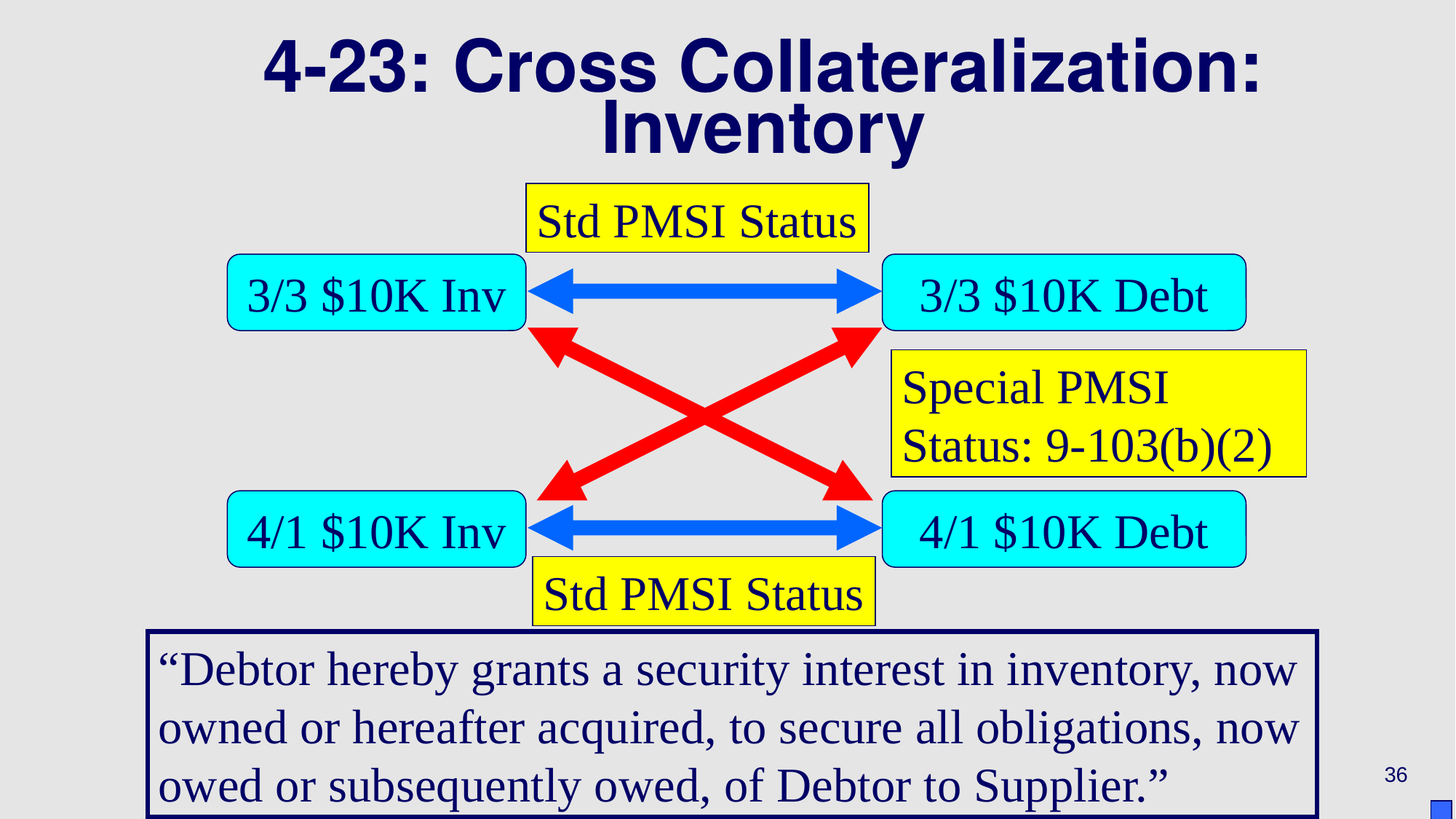

# 4-23: Cross Collateralization: Inventory
Std PMSI Status
3/3 $10K Inv
3/3 $10K Debt

Special PMSI Status: 9-103(b)(2)
4/1 $10K Inv
4/1 $10K Debt

Std PMSI Status
“Debtor hereby grants a security interest in inventory, now owned or hereafter acquired, to secure all obligations, now owed or subsequently owed, of Debtor to Supplier.”
36